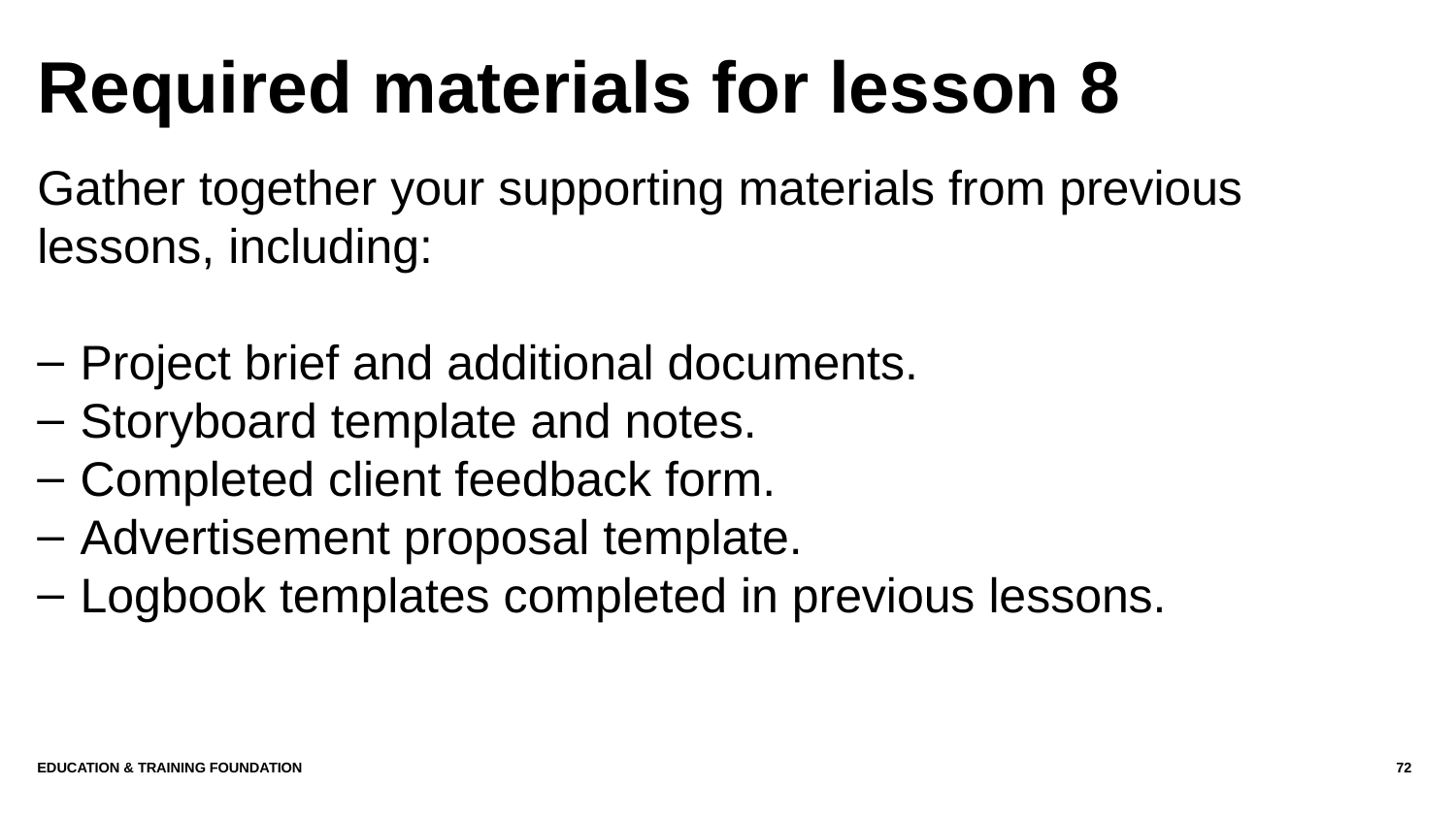

# Required materials for lesson 8
Gather together your supporting materials from previous lessons, including:

Project brief and additional documents.
Storyboard template and notes.
Completed client feedback form.
Advertisement proposal template.
Logbook templates completed in previous lessons.

Education & Training Foundation
72